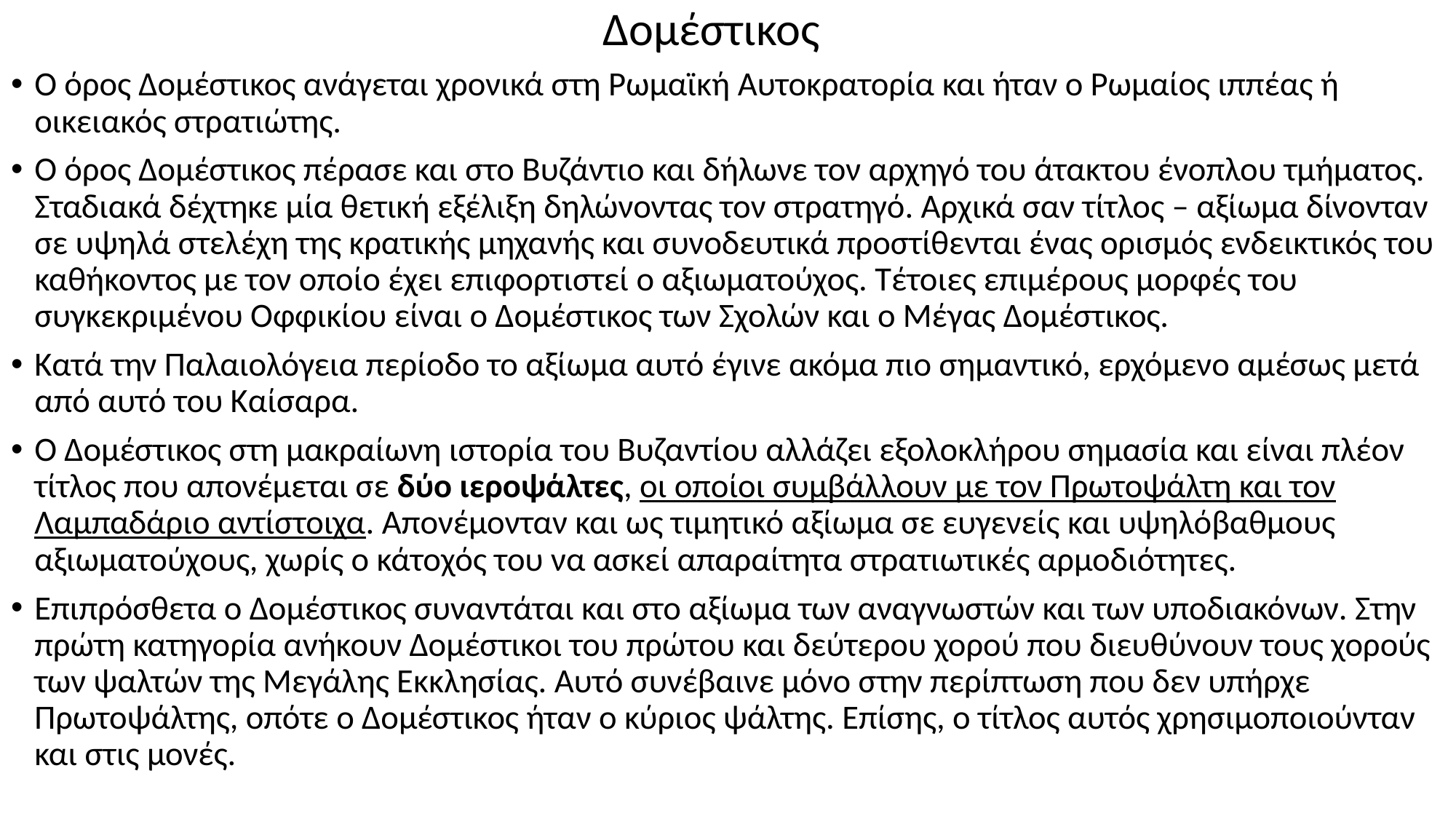

# Δομέστικος
Ο όρος Δομέστικος ανάγεται χρονικά στη Ρωμαϊκή Αυτοκρατορία και ήταν ο Ρωμαίος ιππέας ή οικειακός στρατιώτης.
Ο όρος Δομέστικος πέρασε και στο Βυζάντιο και δήλωνε τον αρχηγό του άτακτου ένοπλου τμήματος. Σταδιακά δέχτηκε μία θετική εξέλιξη δηλώνοντας τον στρατηγό. Αρχικά σαν τίτλος – αξίωμα δίνονταν σε υψηλά στελέχη της κρατικής μηχανής και συνοδευτικά προστίθενται ένας ορισμός ενδεικτικός του καθήκοντος με τον οποίο έχει επιφορτιστεί ο αξιωματούχος. Τέτοιες επιμέρους μορφές του συγκεκριμένου Οφφικίου είναι ο Δομέστικος των Σχολών και ο Μέγας Δομέστικος.
Κατά την Παλαιολόγεια περίοδο το αξίωμα αυτό έγινε ακόμα πιο σημαντικό, ερχόμενο αμέσως μετά από αυτό του Καίσαρα.
Ο Δομέστικος στη μακραίωνη ιστορία του Βυζαντίου αλλάζει εξολοκλήρου σημασία και είναι πλέον τίτλος που απονέμεται σε δύο ιεροψάλτες, οι οποίοι συμβάλλουν με τον Πρωτοψάλτη και τον Λαμπαδάριο αντίστοιχα. Απονέμονταν και ως τιμητικό αξίωμα σε ευγενείς και υψηλόβαθμους αξιωματούχους, χωρίς ο κάτοχός του να ασκεί απαραίτητα στρατιωτικές αρμοδιότητες.
Επιπρόσθετα ο Δομέστικος συναντάται και στο αξίωμα των αναγνωστών και των υποδιακόνων. Στην πρώτη κατηγορία ανήκουν Δομέστικοι του πρώτου και δεύτερου χορού που διευθύνουν τους χορούς των ψαλτών της Μεγάλης Εκκλησίας. Αυτό συνέβαινε μόνο στην περίπτωση που δεν υπήρχε Πρωτοψάλτης, οπότε ο Δομέστικος ήταν ο κύριος ψάλτης. Επίσης, ο τίτλος αυτός χρησιμοποιούνταν και στις μονές.